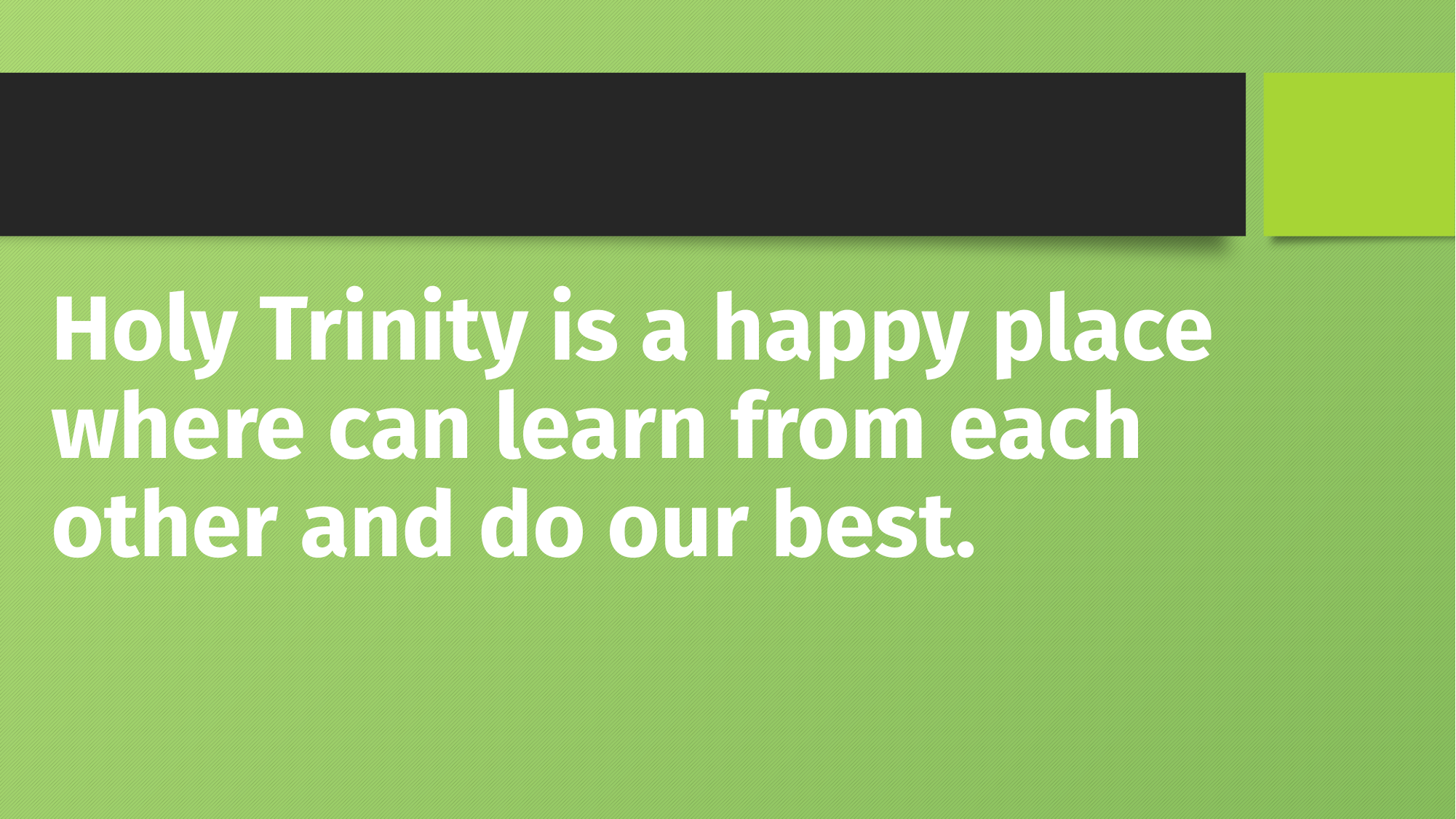

# Holy Trinity is a happy place where can learn from each other and do our best.